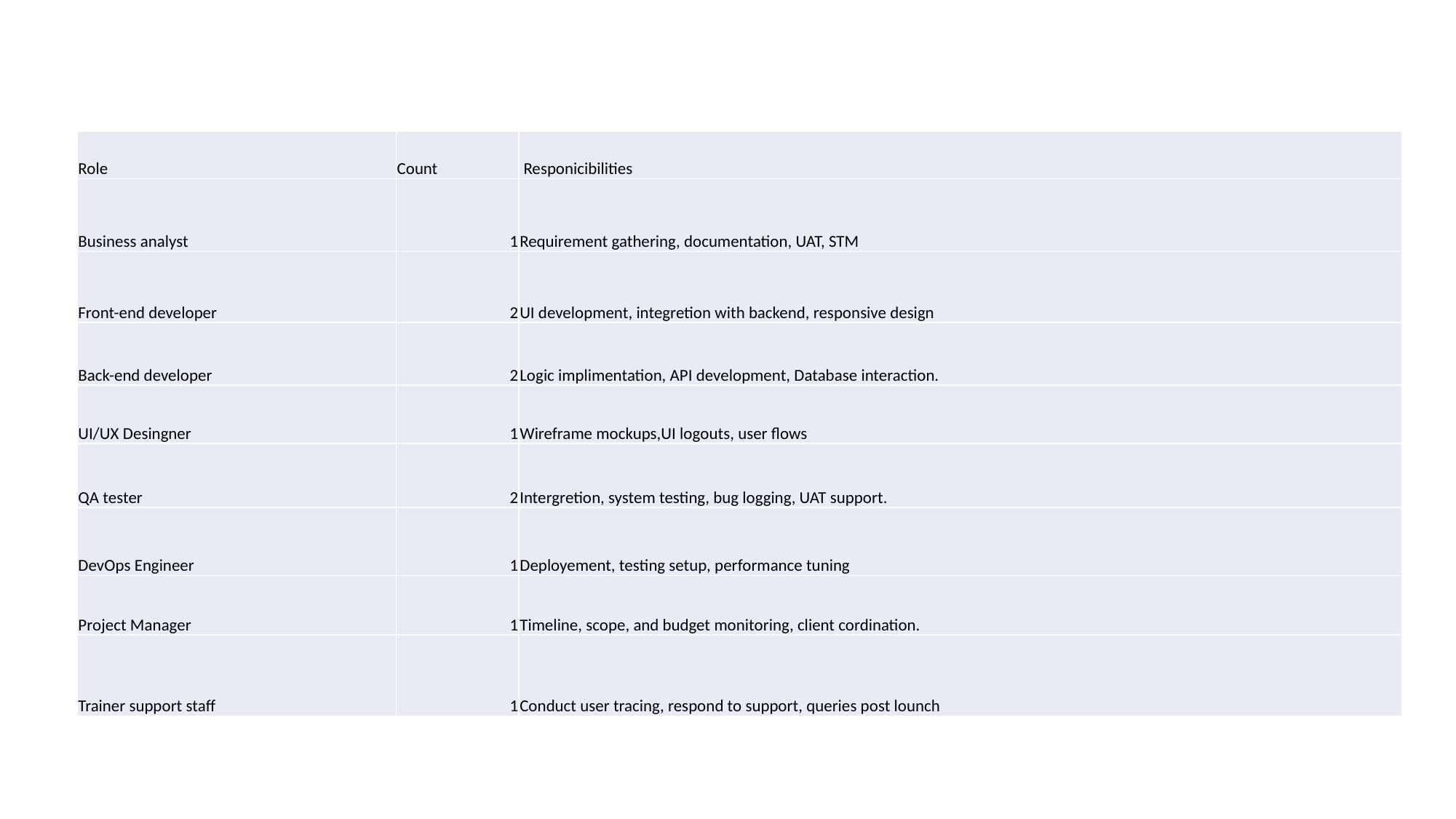

| Role | Count | Responicibilities |
| --- | --- | --- |
| Business analyst | 1 | Requirement gathering, documentation, UAT, STM |
| Front-end developer | 2 | UI development, integretion with backend, responsive design |
| Back-end developer | 2 | Logic implimentation, API development, Database interaction. |
| UI/UX Desingner | 1 | Wireframe mockups,UI logouts, user flows |
| QA tester | 2 | Intergretion, system testing, bug logging, UAT support. |
| DevOps Engineer | 1 | Deployement, testing setup, performance tuning |
| Project Manager | 1 | Timeline, scope, and budget monitoring, client cordination. |
| Trainer support staff | 1 | Conduct user tracing, respond to support, queries post lounch |